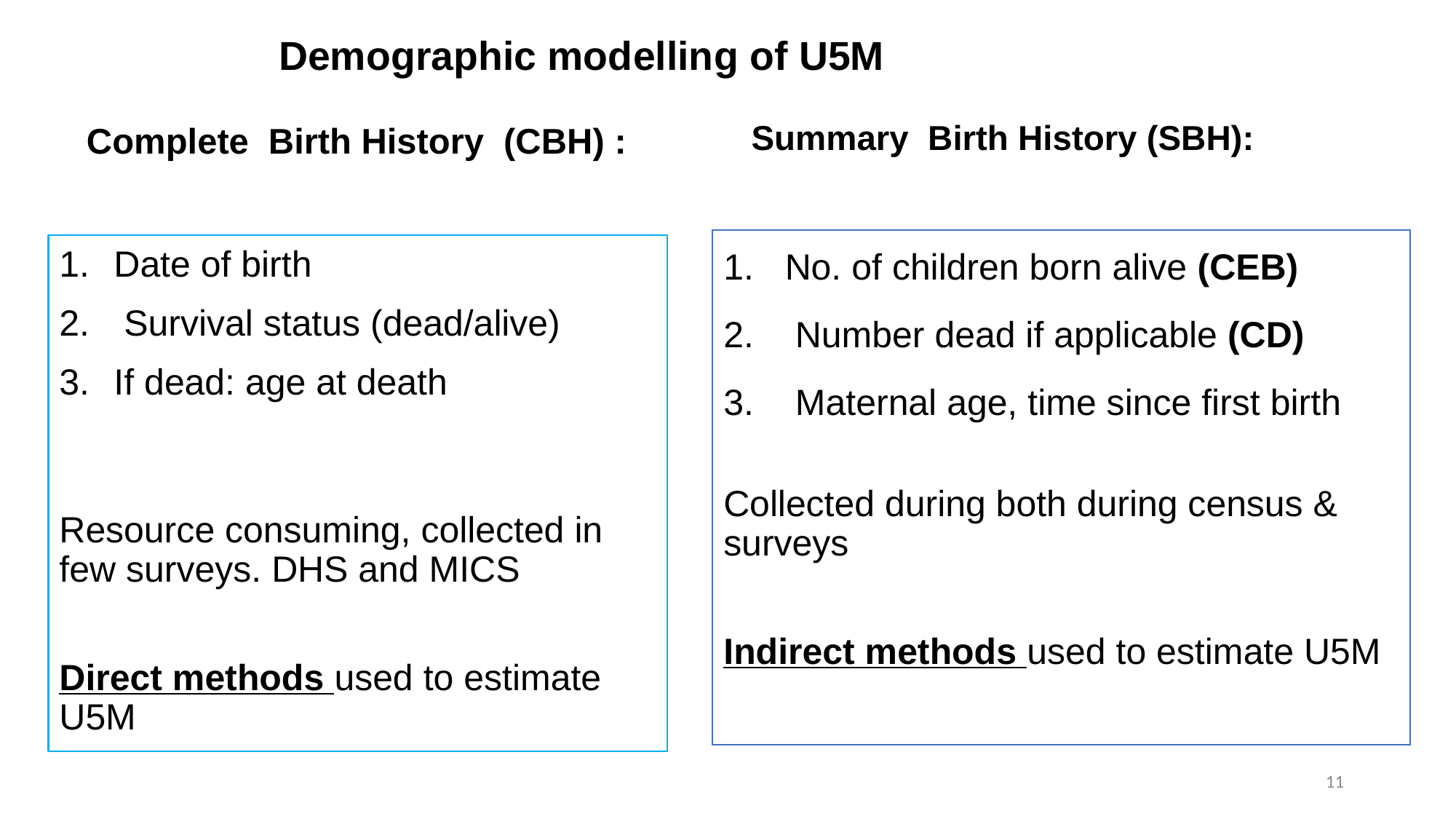

Demographic modelling of U5M
Summary  Birth History (SBH):
Complete  Birth History  (CBH) :
No. of children born alive (CEB)
 Number dead if applicable (CD)
 Maternal age, time since first birth

Collected during both during census & surveys

Indirect methods used to estimate U5M

Date of birth
 Survival status (dead/alive)
If dead: age at death

Resource consuming, collected in few surveys. DHS and MICS

Direct methods used to estimate U5M

11